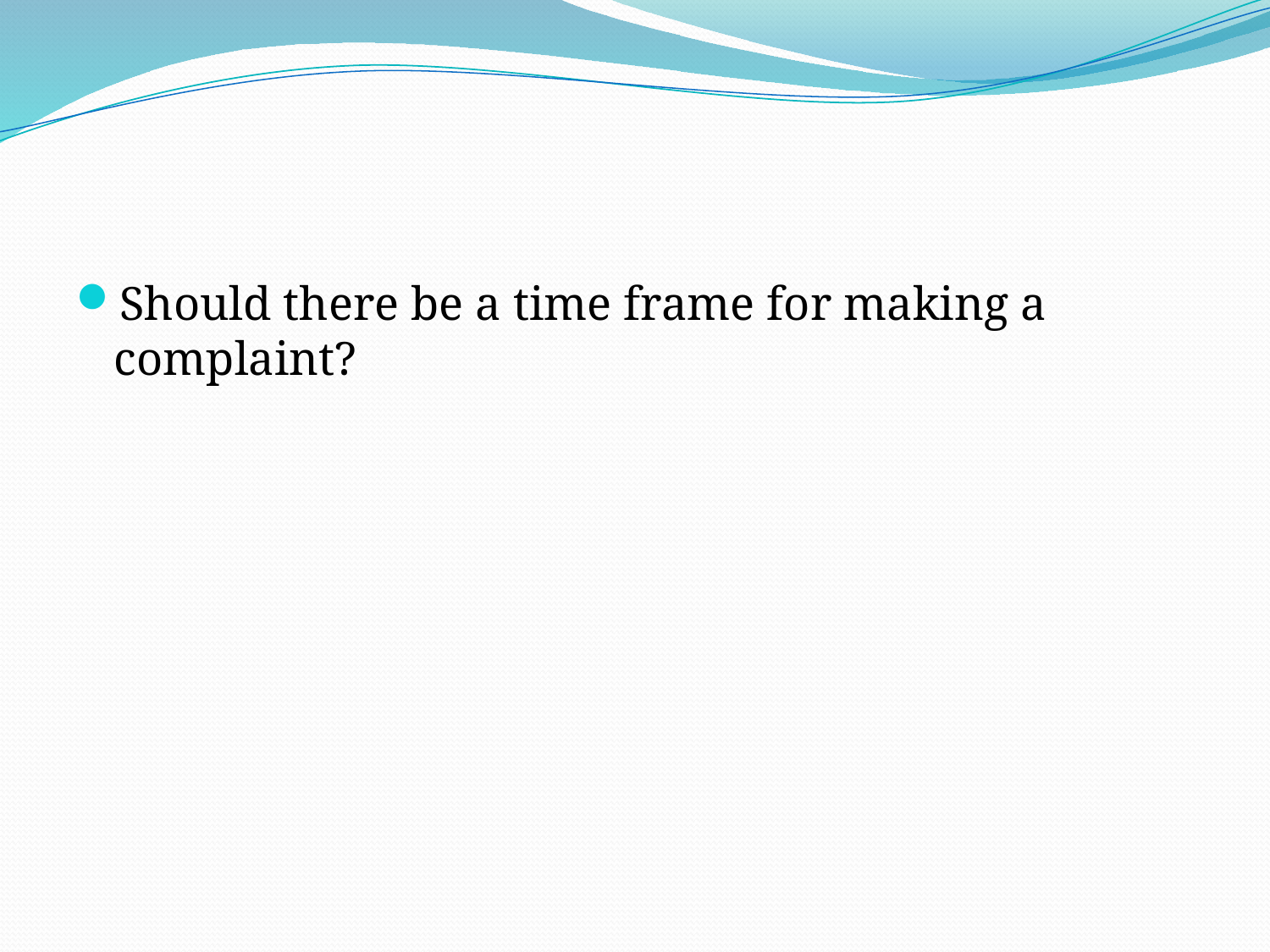

#
Should there be a time frame for making a complaint?